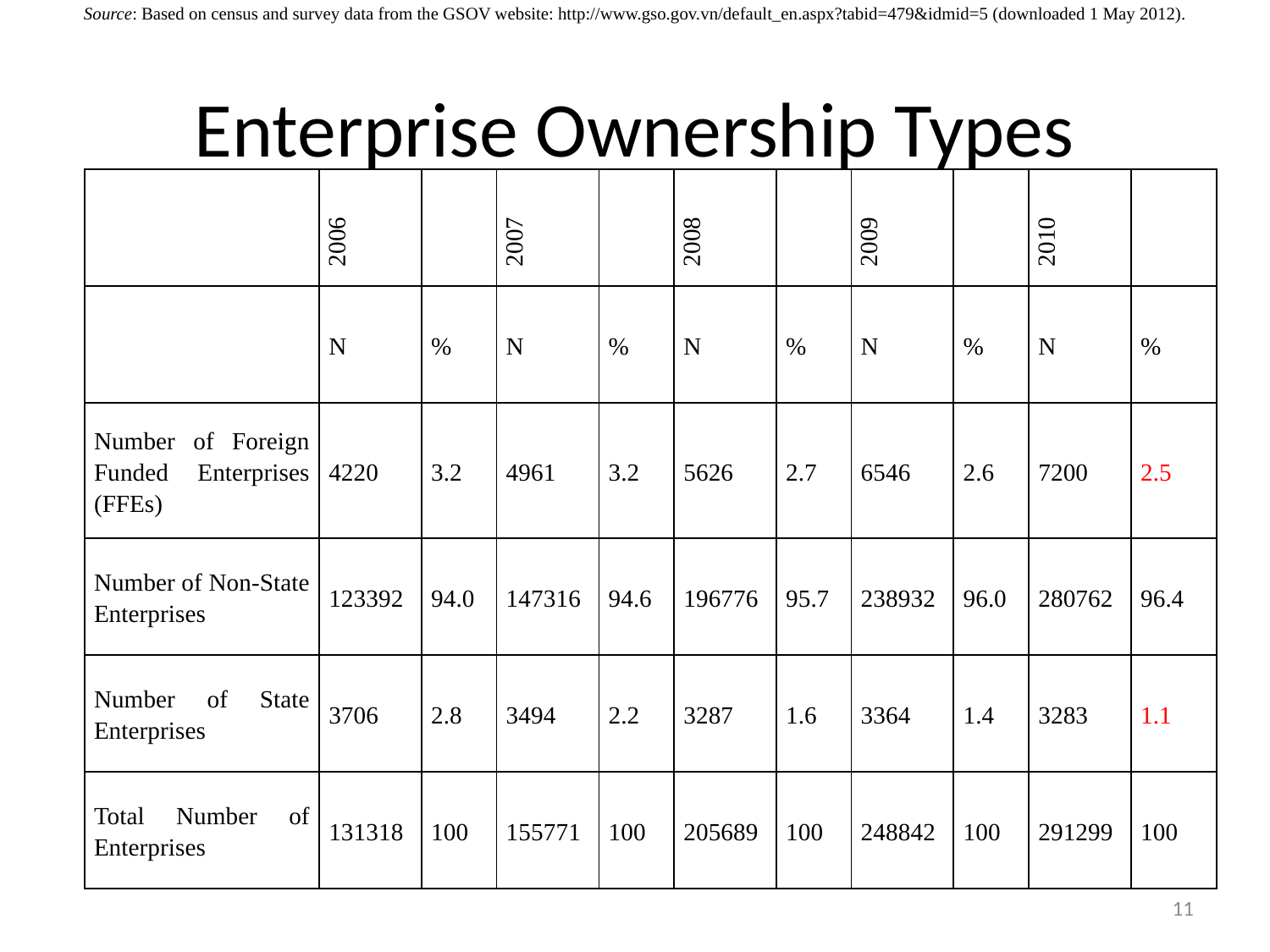

Source: Based on census and survey data from the GSOV website: http://www.gso.gov.vn/default_en.aspx?tabid=479&idmid=5 (downloaded 1 May 2012).

# Enterprise Ownership Types
|  | 2006 |  | 2007 |  | 2008 |  | 2009 |  | 2010 |  |
| --- | --- | --- | --- | --- | --- | --- | --- | --- | --- | --- |
|  | N | % | N | % | N | % | N | % | N | % |
| Number of Foreign Funded Enterprises (FFEs) | 4220 | 3.2 | 4961 | 3.2 | 5626 | 2.7 | 6546 | 2.6 | 7200 | 2.5 |
| Number of Non-State Enterprises | 123392 | 94.0 | 147316 | 94.6 | 196776 | 95.7 | 238932 | 96.0 | 280762 | 96.4 |
| Number of State Enterprises | 3706 | 2.8 | 3494 | 2.2 | 3287 | 1.6 | 3364 | 1.4 | 3283 | 1.1 |
| Total Number of Enterprises | 131318 | 100 | 155771 | 100 | 205689 | 100 | 248842 | 100 | 291299 | 100 |
11